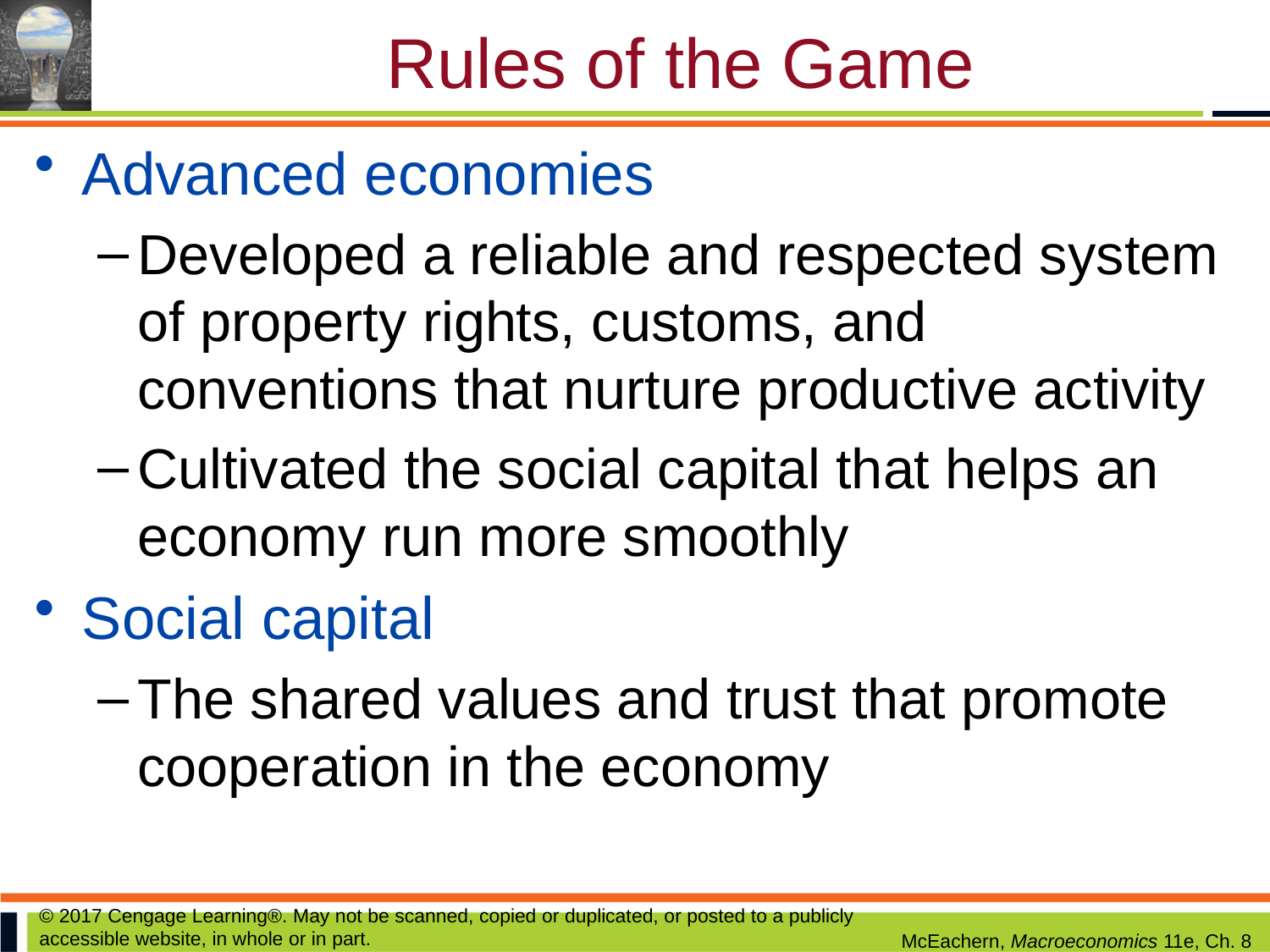

# Rules of the Game
Advanced economies
Developed a reliable and respected system of property rights, customs, and conventions that nurture productive activity
Cultivated the social capital that helps an economy run more smoothly
Social capital
The shared values and trust that promote cooperation in the economy
© 2017 Cengage Learning®. May not be scanned, copied or duplicated, or posted to a publicly accessible website, in whole or in part.